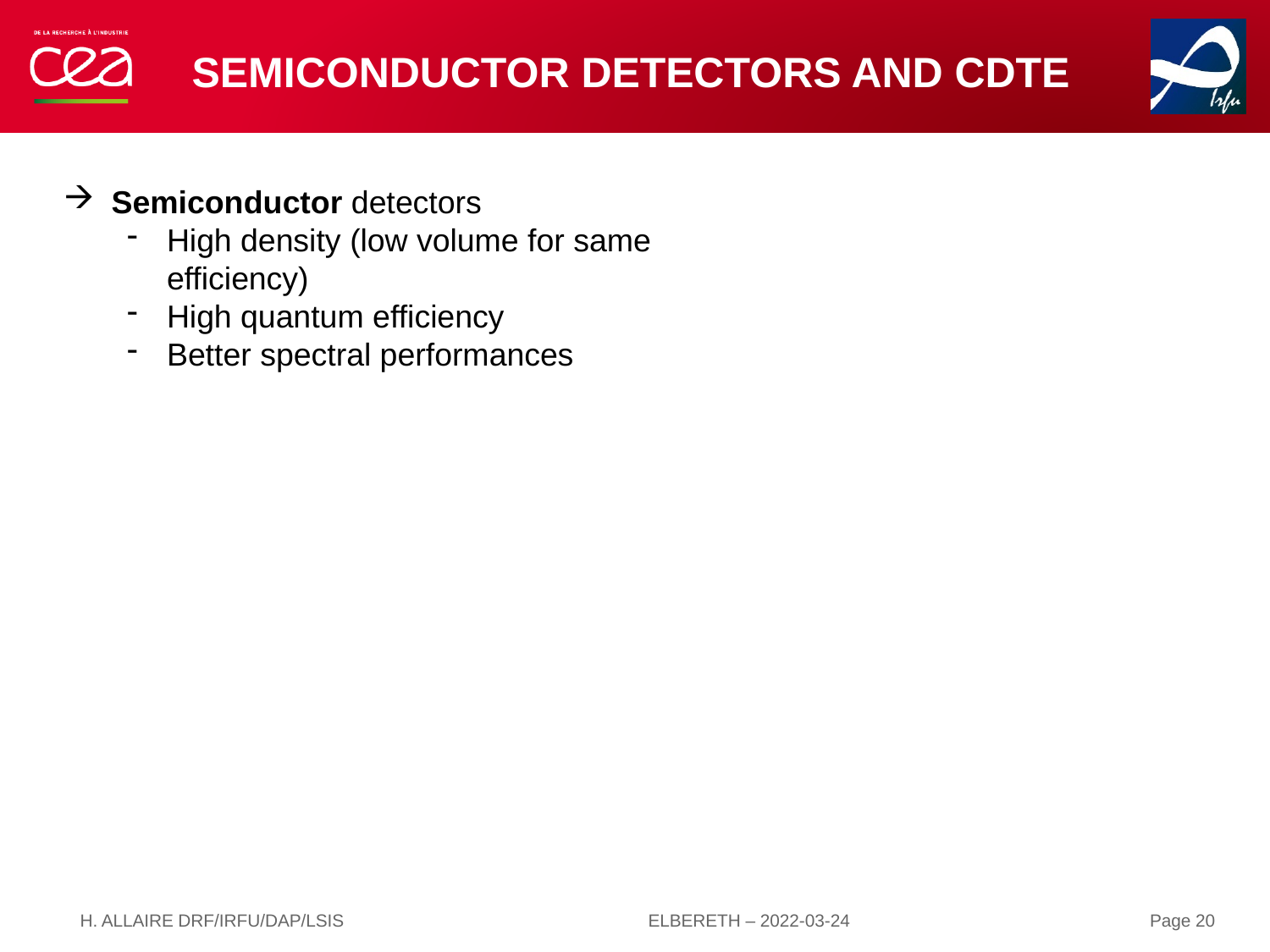

# Semiconductor detectors and CdTe
Semiconductor detectors
High density (low volume for same efficiency)
High quantum efficiency
Better spectral performances

H. ALLAIRE DRF/IRFU/DAP/LSIS
ELBERETH – 2022-03-24
Page 20